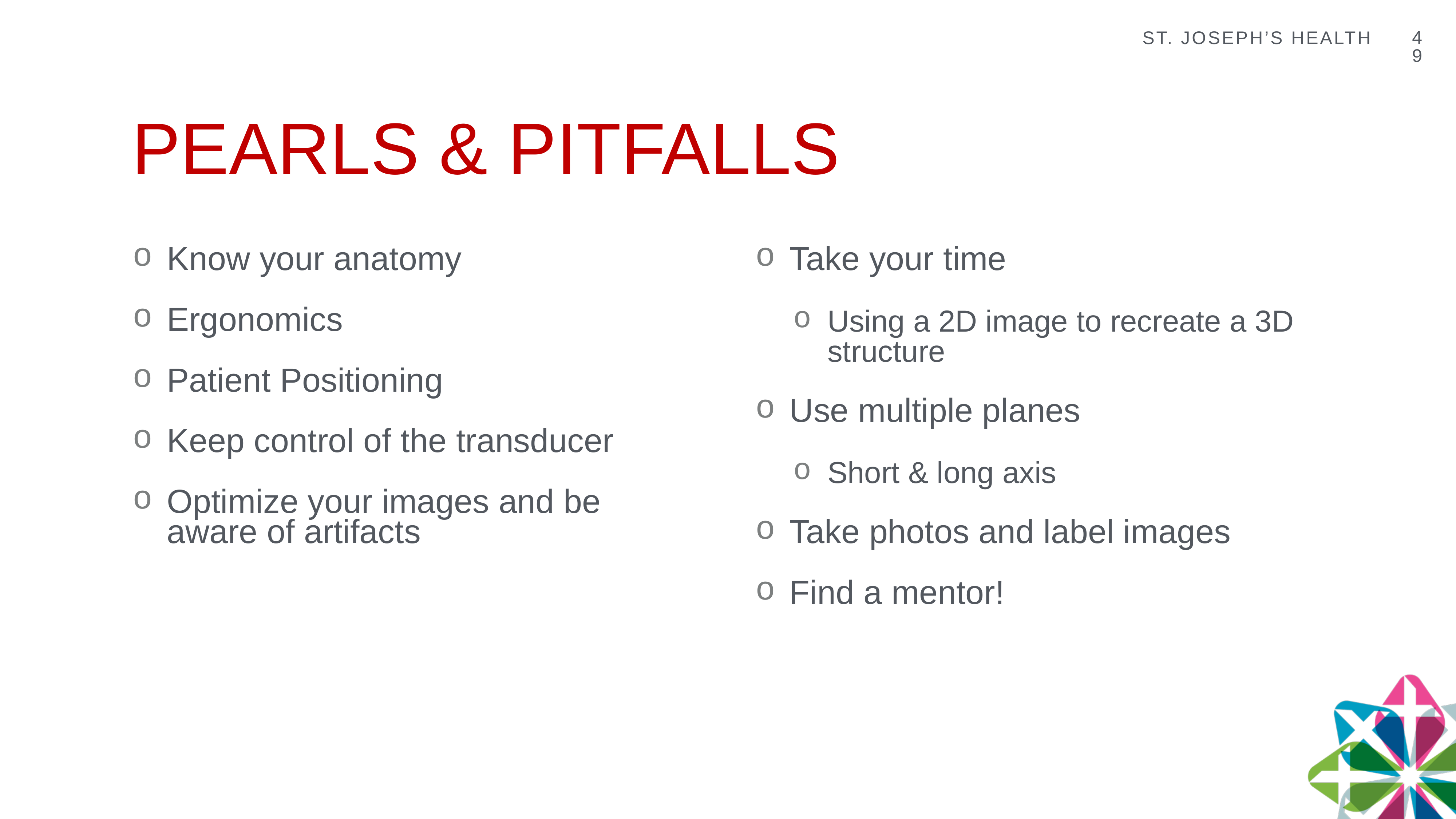

Pearls & Pitfalls
49
Know your anatomy
Ergonomics
Patient Positioning
Keep control of the transducer
Optimize your images and be aware of artifacts
Take your time
Using a 2D image to recreate a 3D structure
Use multiple planes
Short & long axis
Take photos and label images
Find a mentor!